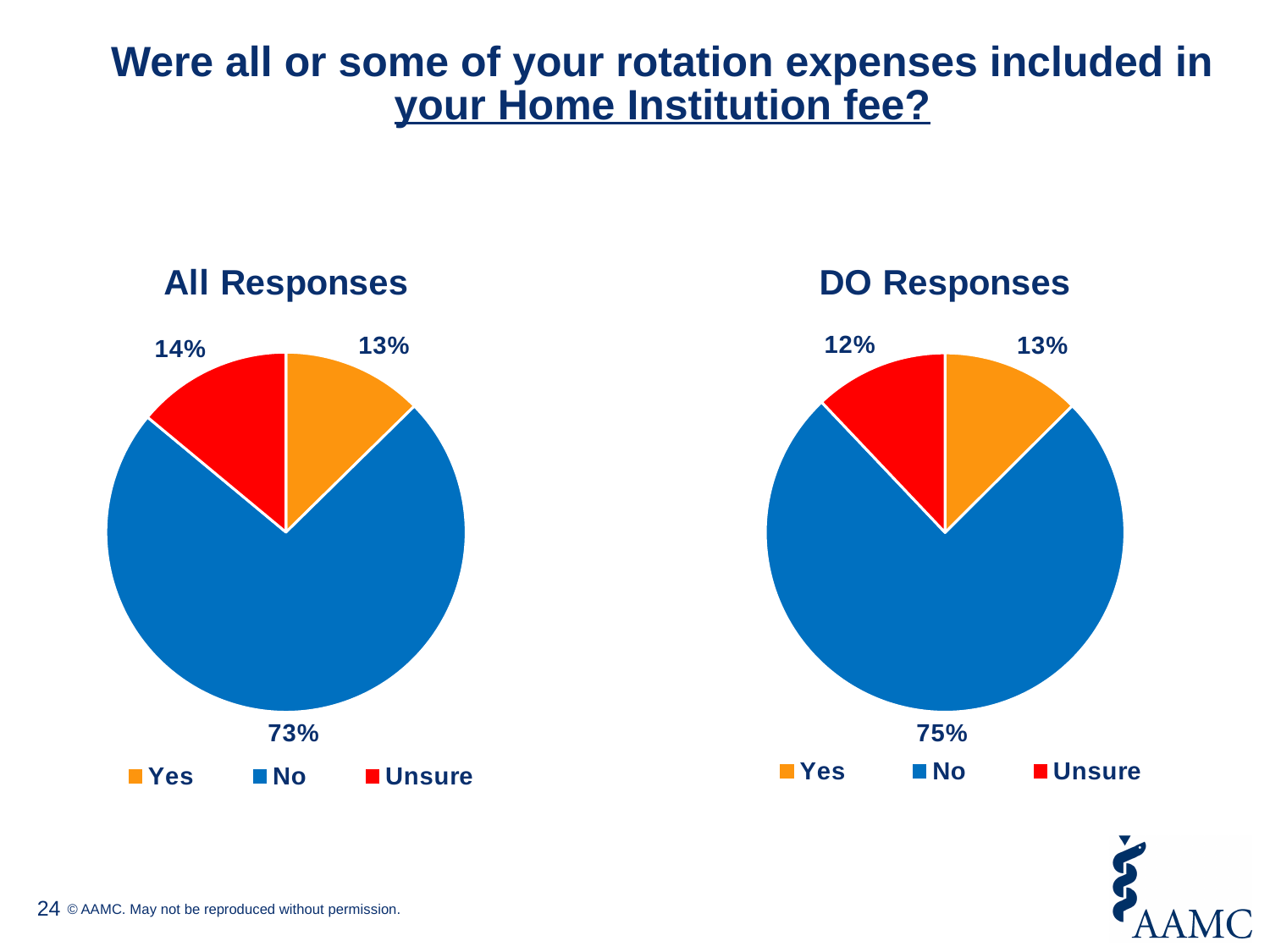

# Were all or some of your rotation expenses included in your Home Institution fee?

### Chart: All Responses

| Category | Column1 |
|---|---|
| Yes | 801.0 |
| No | 4651.0 |
| Unsure | 885.0 |

### Chart:

| Category | DO Responses |
|---|---|
| Yes | 317.0 |
| No | 1907.0 |
| Unsure | 305.0 |
24